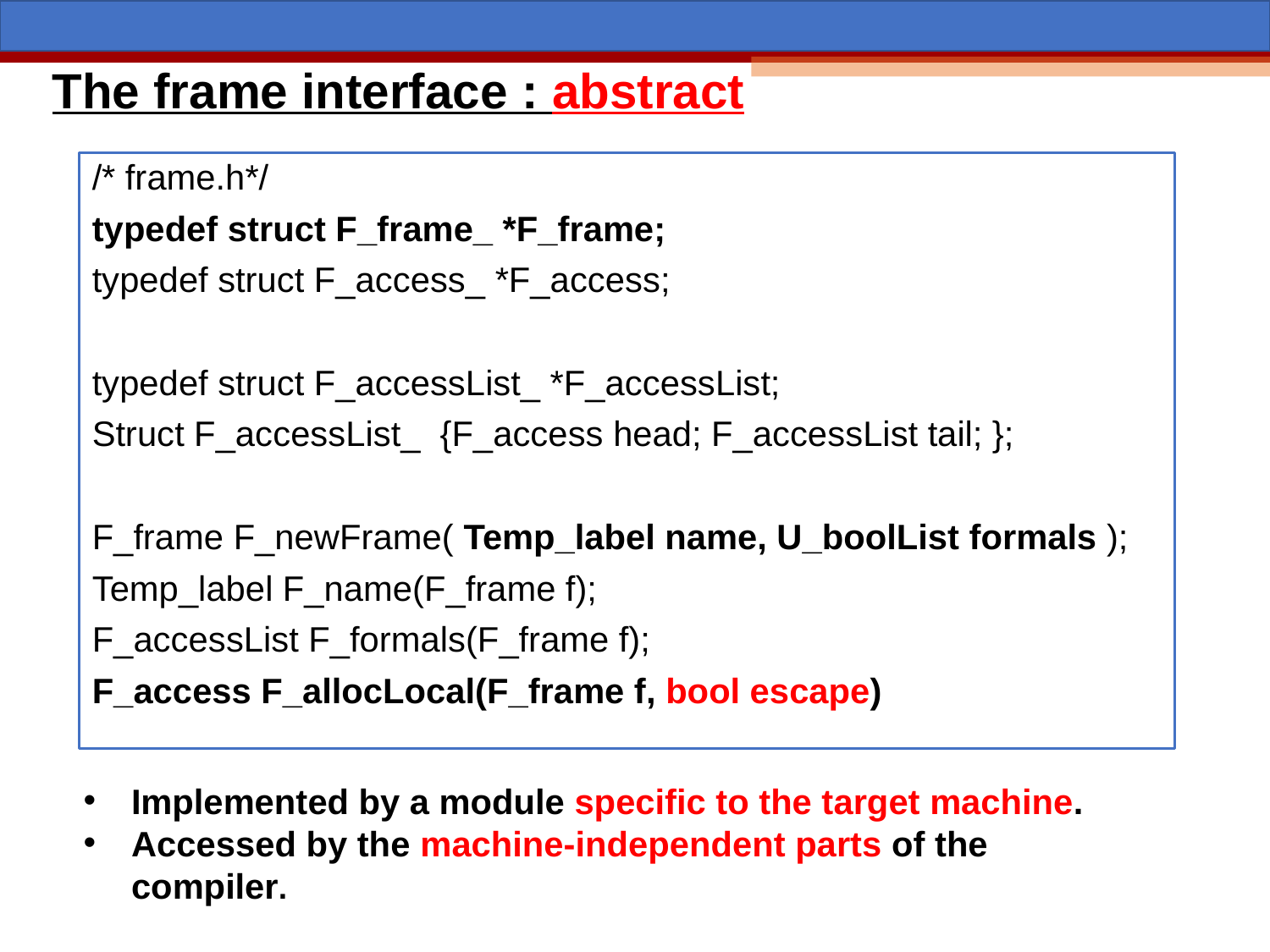

# The frame interface : abstract
/* frame.h*/
typedef struct F_frame_ *F_frame;
typedef struct F_access_ *F_access;

typedef struct F_accessList_ *F_accessList;
Struct F_accessList_  {F_access head; F_accessList tail; };

F_frame F_newFrame( Temp_label name, U_boolList formals );
Temp_label F_name(F_frame f);
F_accessList F_formals(F_frame f);
F_access F_allocLocal(F_frame f, bool escape)

Implemented by a module specific to the target machine.
Accessed by the machine-independent parts of the compiler.